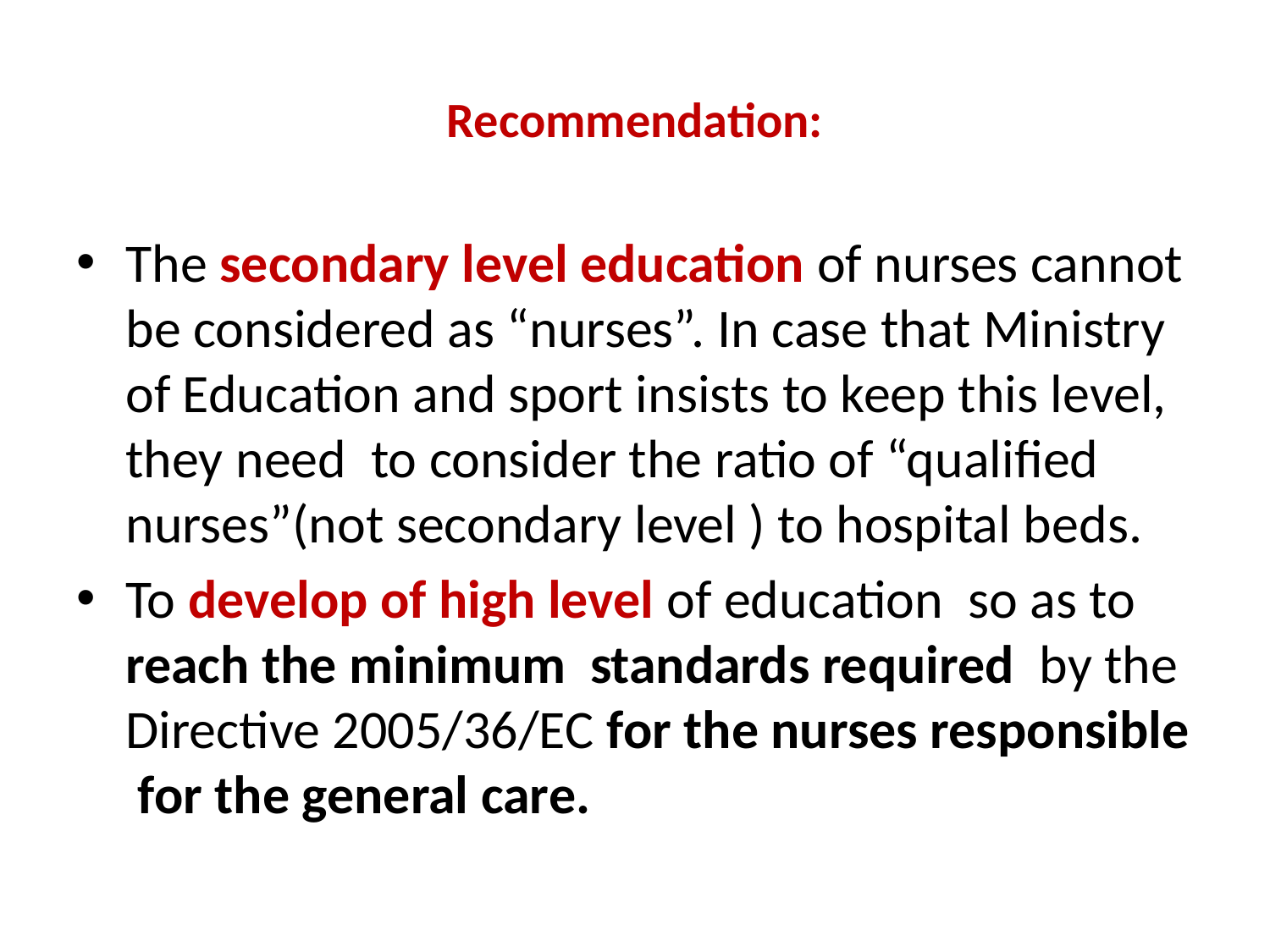

# Recommendation:
The secondary level education of nurses cannot be considered as “nurses”. In case that Ministry of Education and sport insists to keep this level, they need  to consider the ratio of “qualified nurses”(not secondary level ) to hospital beds.
To develop of high level of education  so as to reach the minimum  standards required  by the Directive 2005/36/EC for the nurses responsible  for the general care.